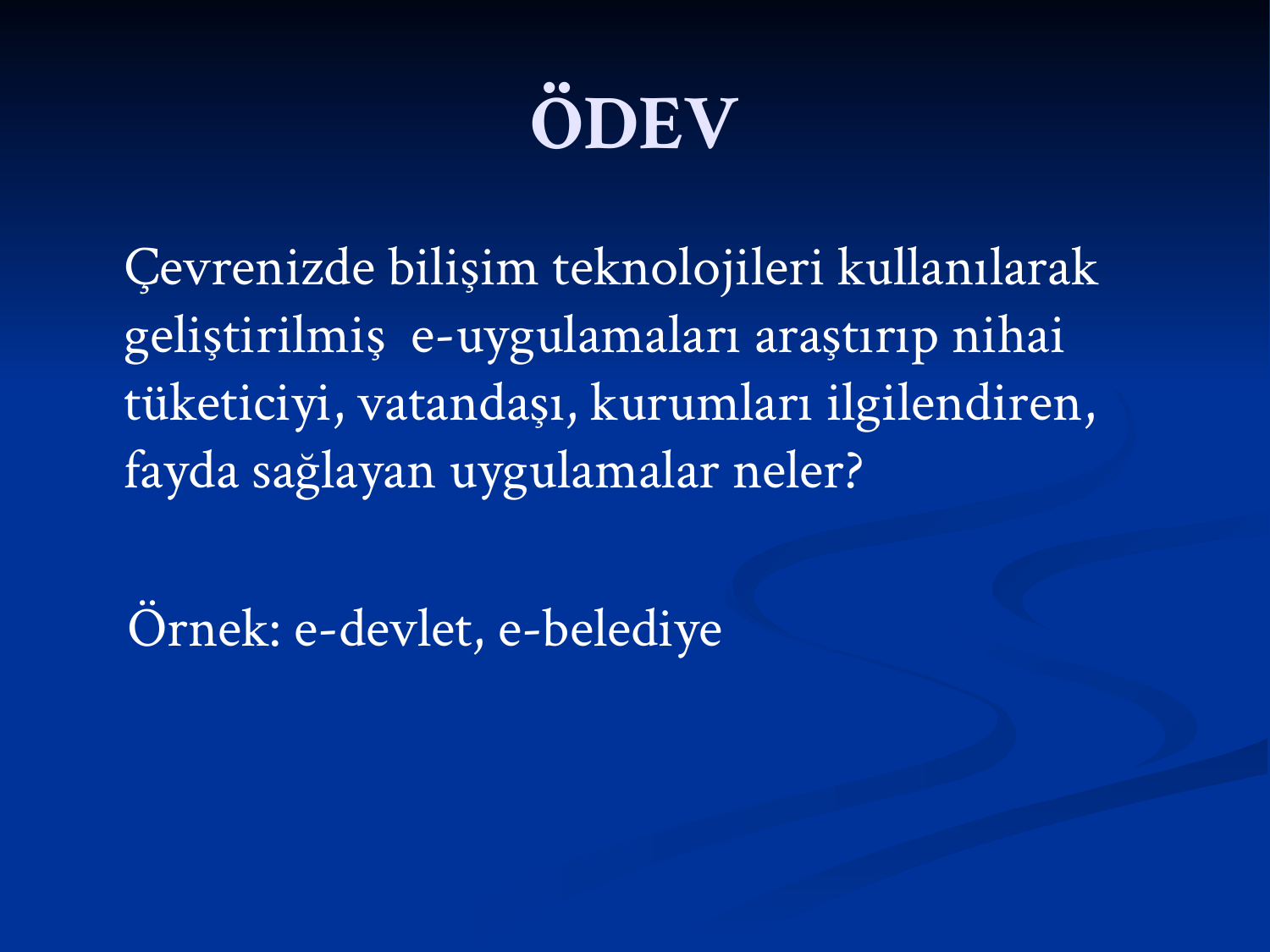

# ÖDEV
	Çevrenizde bilişim teknolojileri kullanılarak geliştirilmiş  e-uygulamaları araştırıp nihai tüketiciyi, vatandaşı, kurumları ilgilendiren, fayda sağlayan uygulamalar neler?

    Örnek: e-devlet, e-belediye